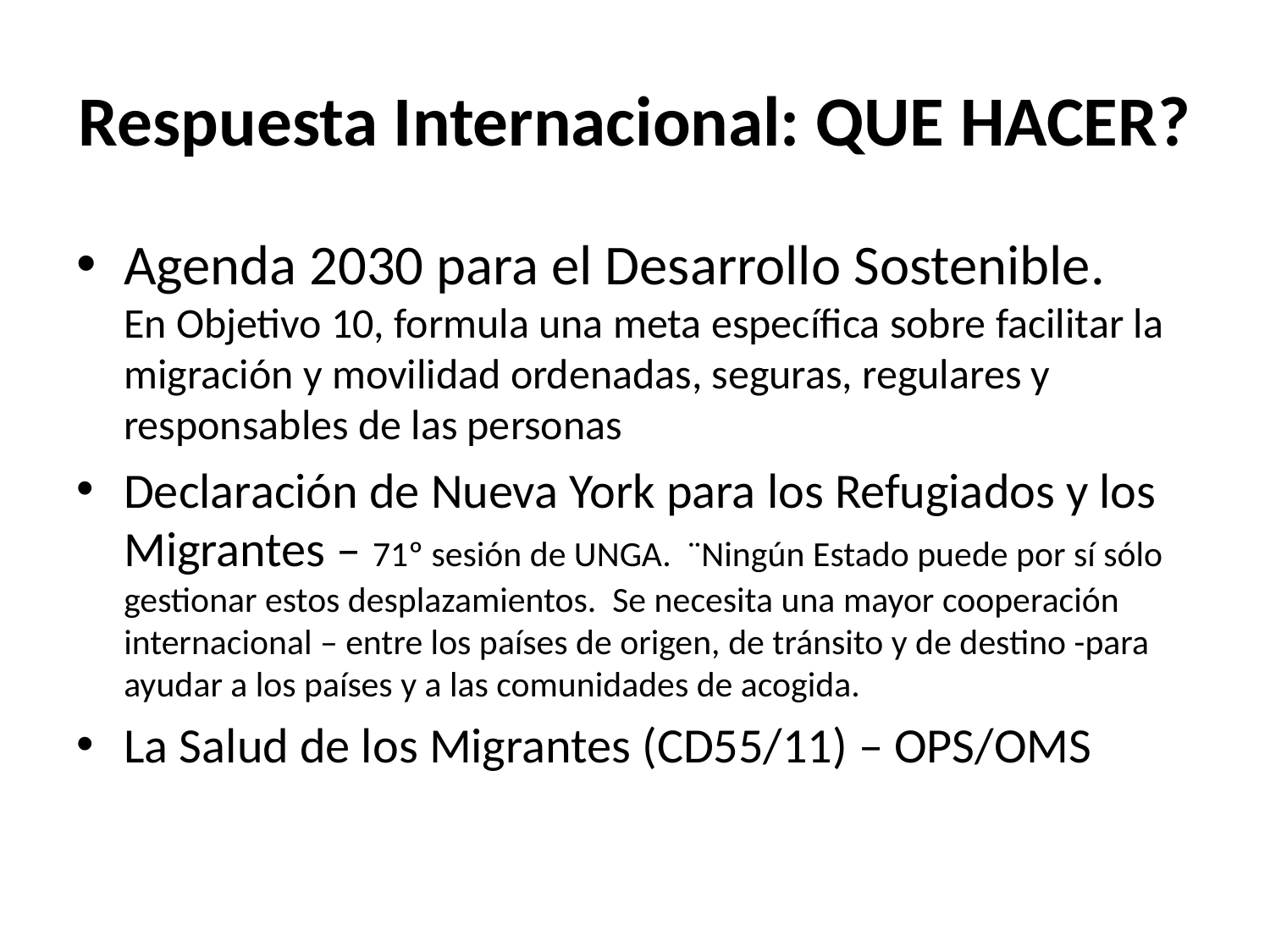

# Respuesta Internacional: QUE HACER?
Agenda 2030 para el Desarrollo Sostenible.     En Objetivo 10, formula una meta específica sobre facilitar la migración y movilidad ordenadas, seguras, regulares y responsables de las personas
Declaración de Nueva York para los Refugiados y los Migrantes – 71º sesión de UNGA.  ¨Ningún Estado puede por sí sólo gestionar estos desplazamientos.  Se necesita una mayor cooperación internacional – entre los países de origen, de tránsito y de destino -para ayudar a los países y a las comunidades de acogida.
La Salud de los Migrantes (CD55/11) – OPS/OMS